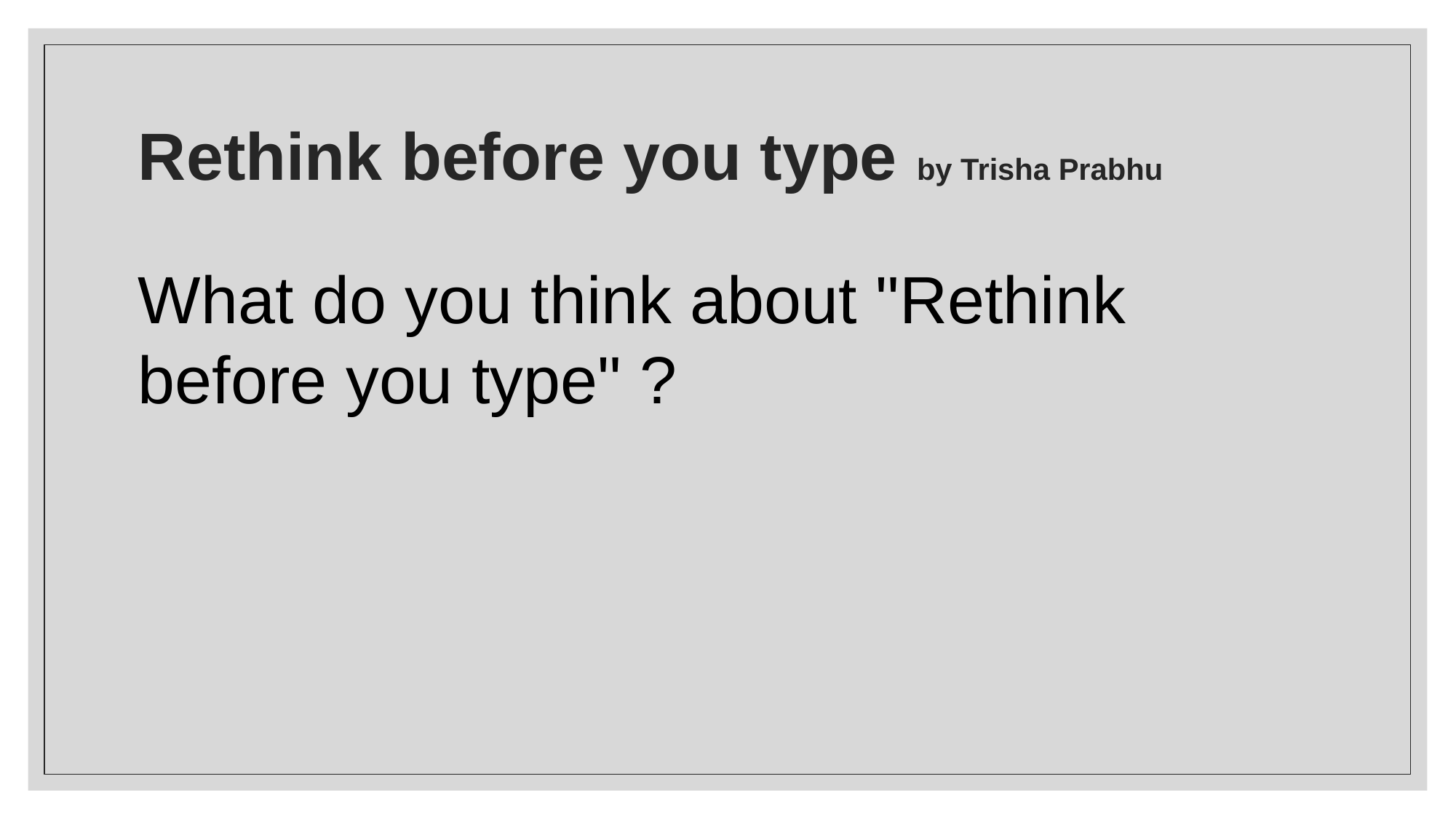

# Rethink before you type by Trisha Prabhu
What do you think about "Rethink before you type" ?